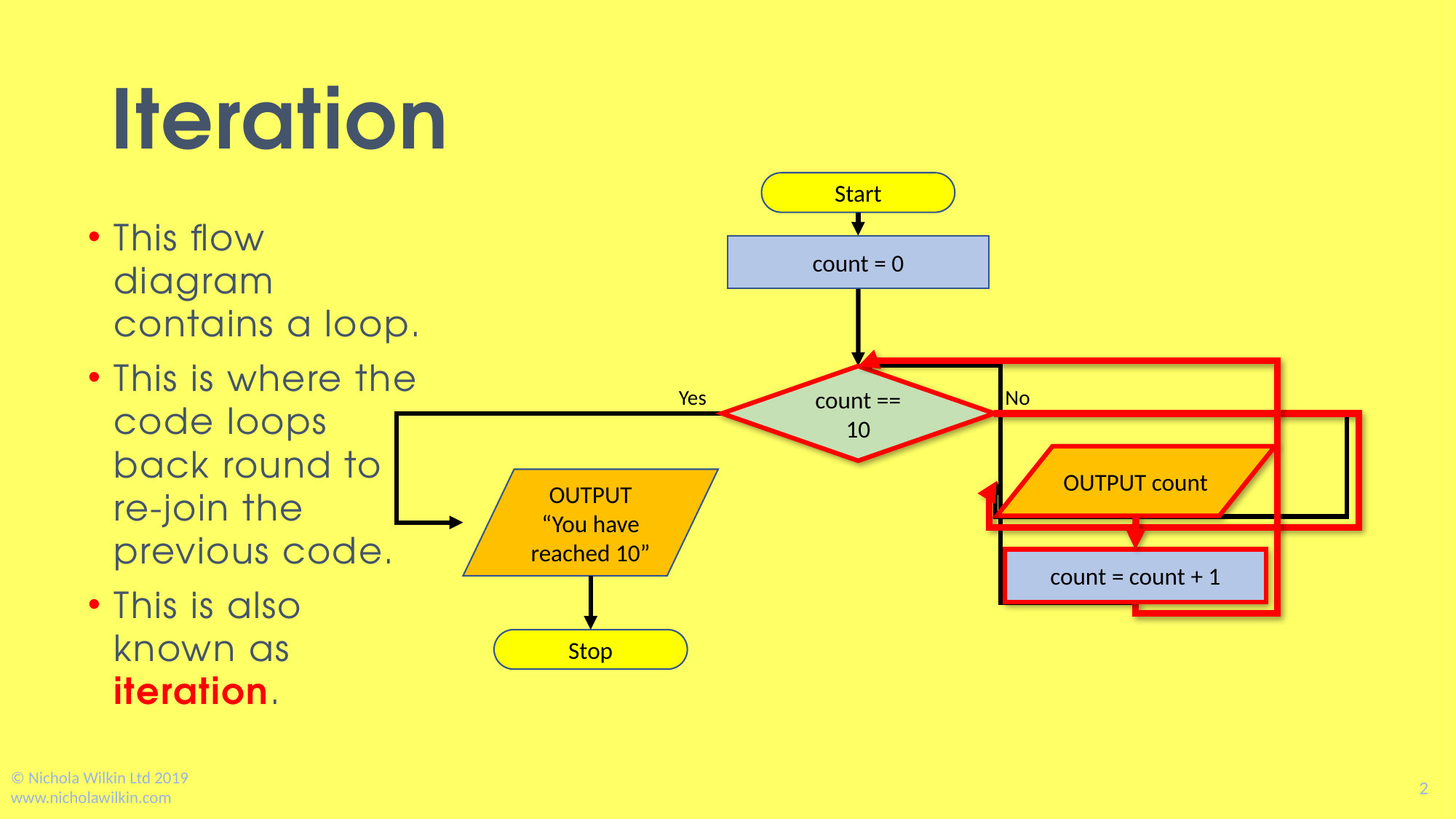

# Iteration
Start
This flow diagram contains a loop.
This is where the code loops back round to re-join the previous code.
This is also known as iteration.
count = 0
count == 10
count == 10
OUTPUT count
count = count + 1
Yes
No
OUTPUT count
OUTPUT “You have reached 10”
count = count + 1
Stop
2